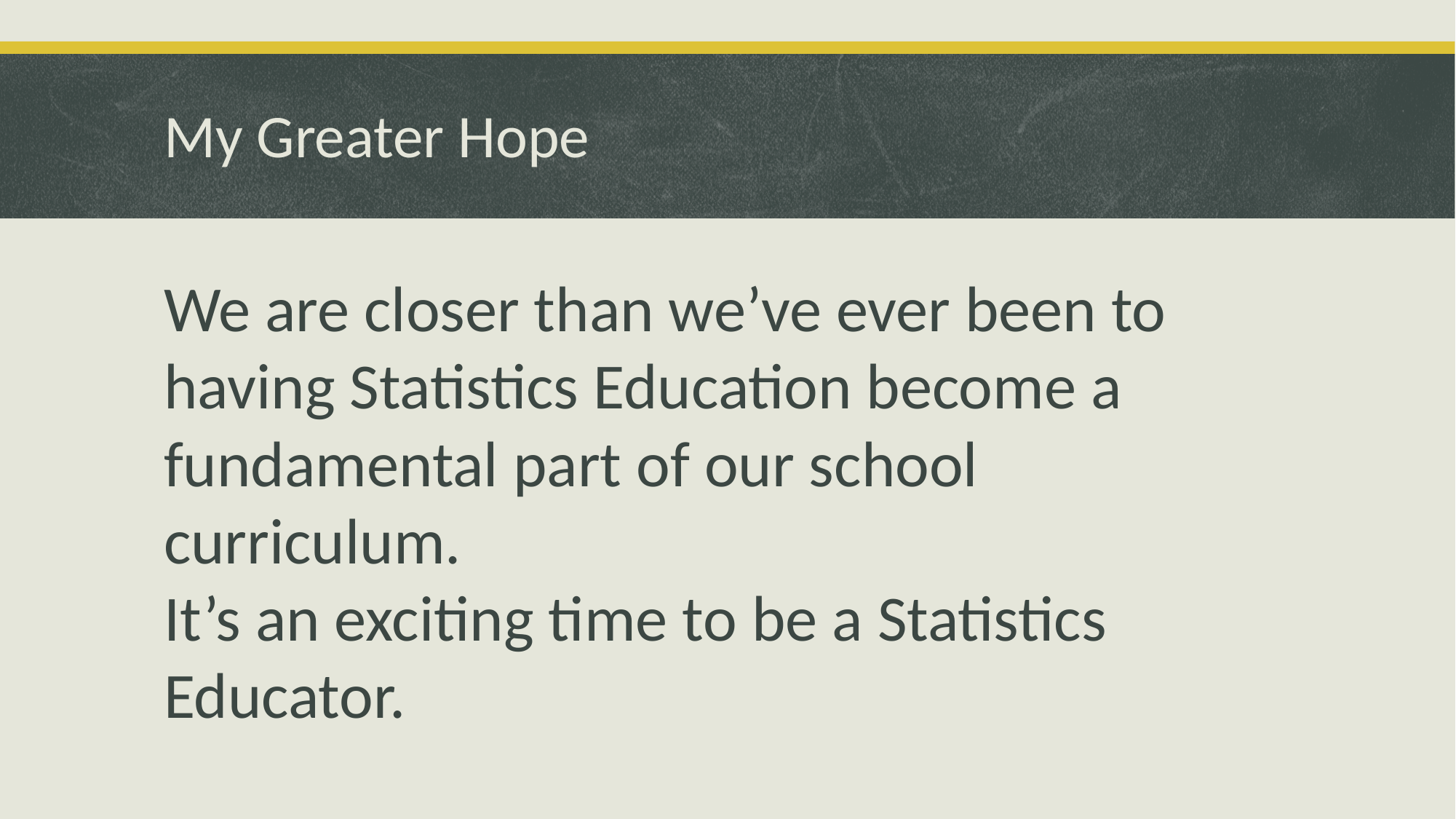

# My Greater Hope
We are closer than we’ve ever been to having Statistics Education become a fundamental part of our school curriculum.
It’s an exciting time to be a Statistics Educator.